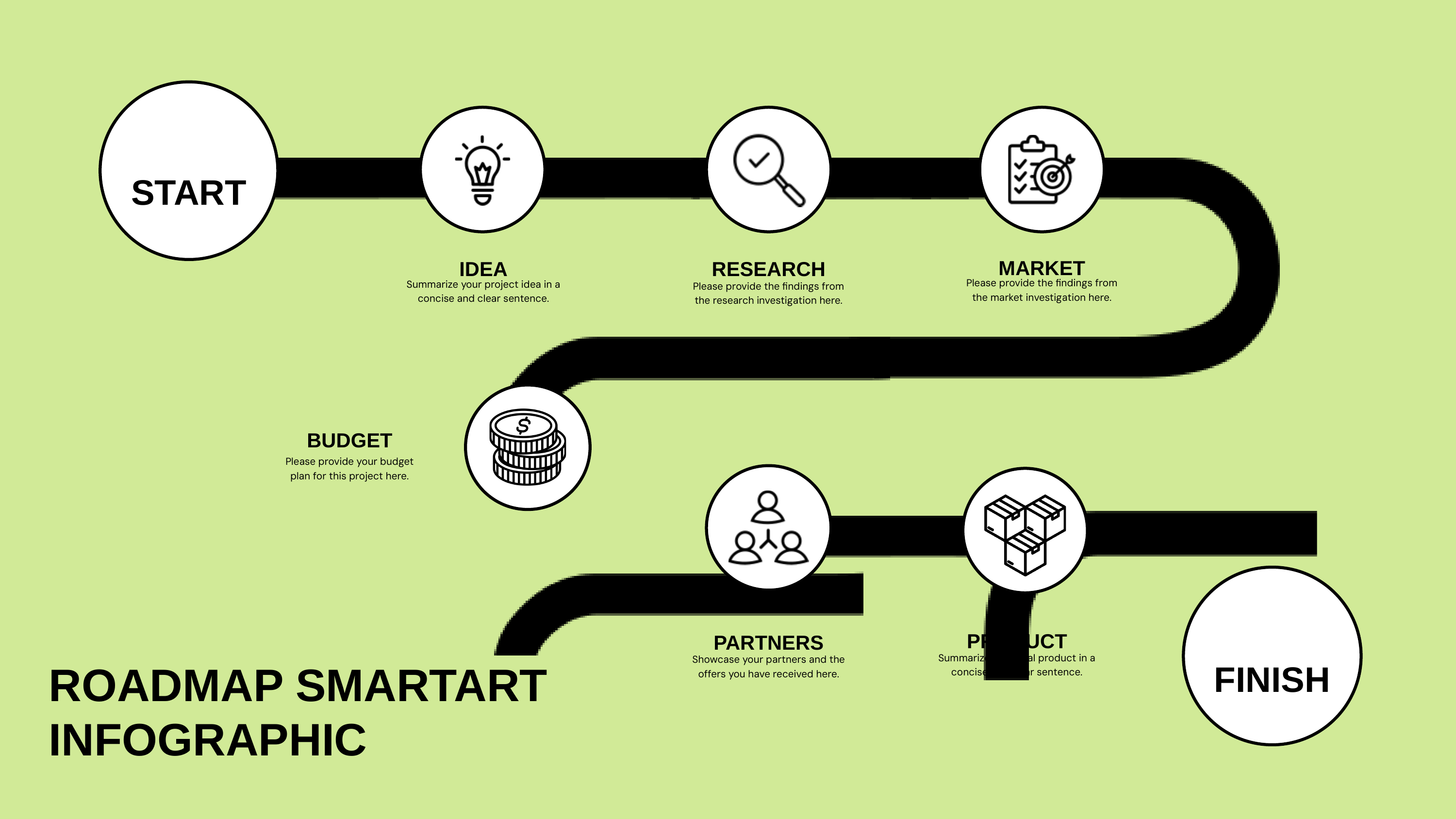

START

MARKET
IDEA
RESEARCH
Please provide the findings from
the market investigation here.
Summarize your project idea in a
concise and clear sentence.
Please provide the findings from
the research investigation here.

BUDGET
Please provide your budget
plan for this project here.

PRODUCT
PARTNERS
FINISH
Summarize your final product in a
concise and clear sentence.
Showcase your partners and the
offers you have received here.
ROADMAP SMARTART INFOGRAPHIC